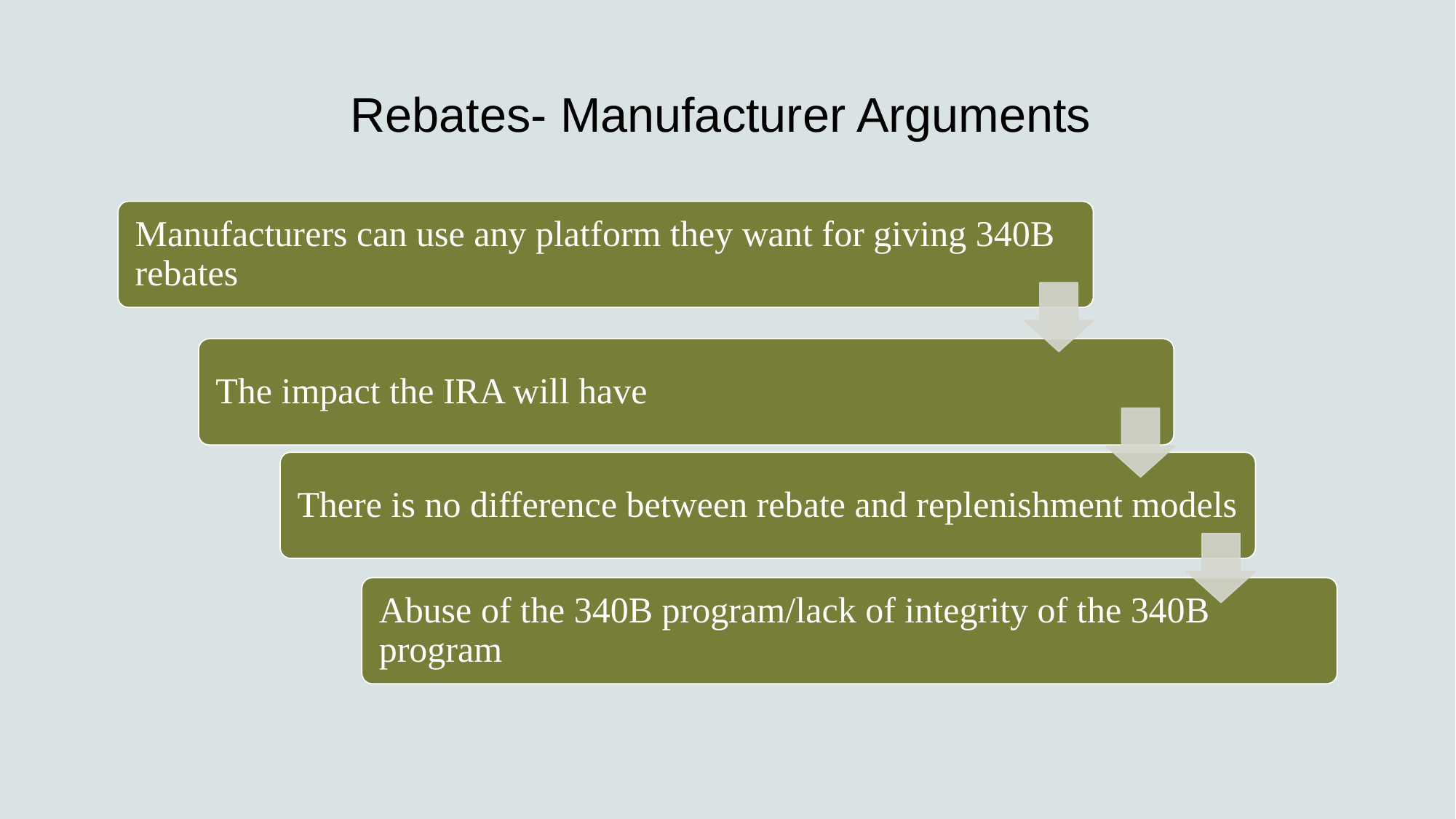

# Rebates- Manufacturer Arguments
Manufacturers can use any platform they want for giving 340B rebates
The impact the IRA will have
There is no difference between rebate and replenishment models
Abuse of the 340B program/lack of integrity of the 340B program